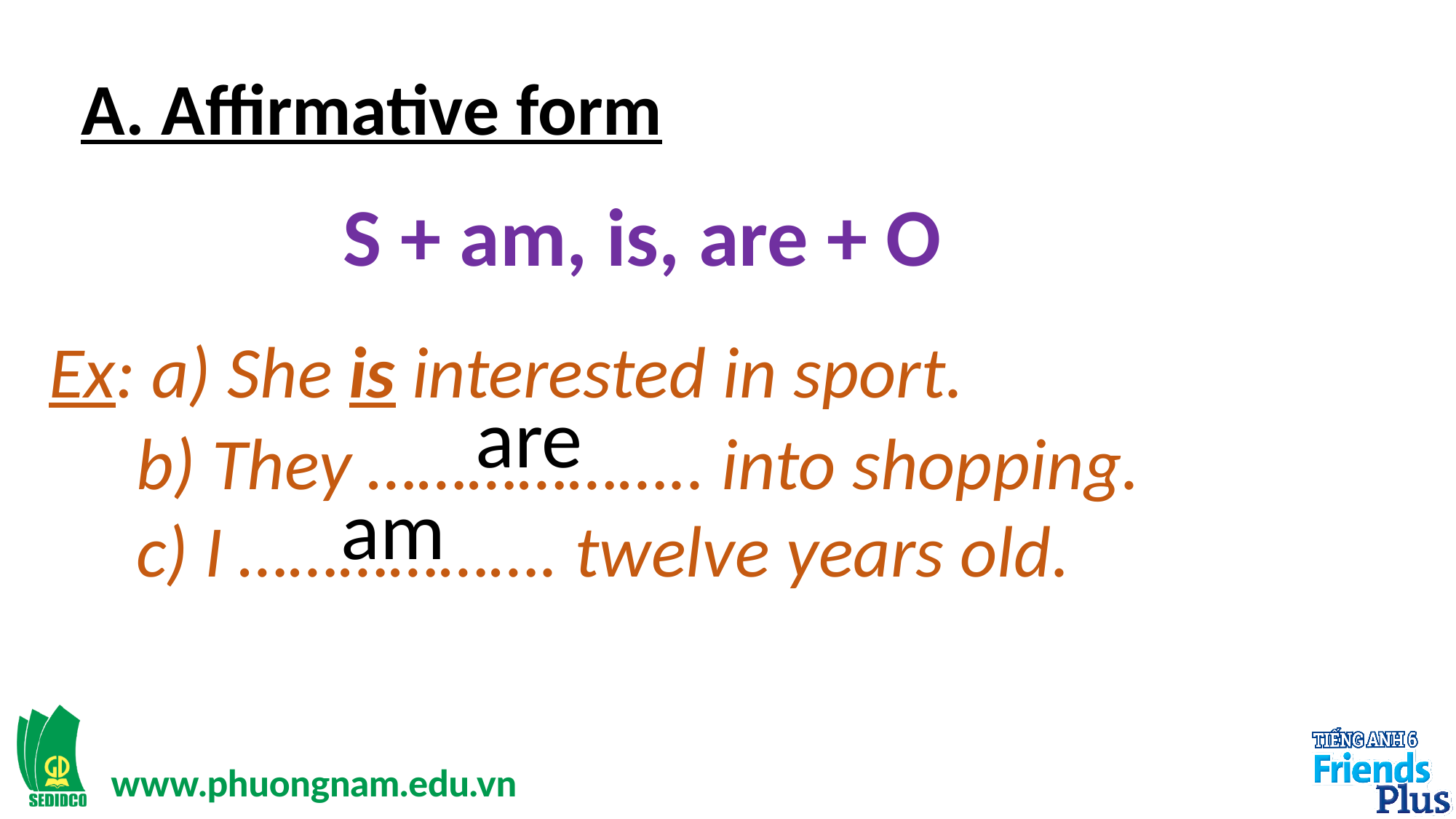

A. Affirmative form
S + am, is, are + O
Ex: a) She is interested in sport.
are
b) They ……………….. into shopping.
c) I ………………. twelve years old.
am